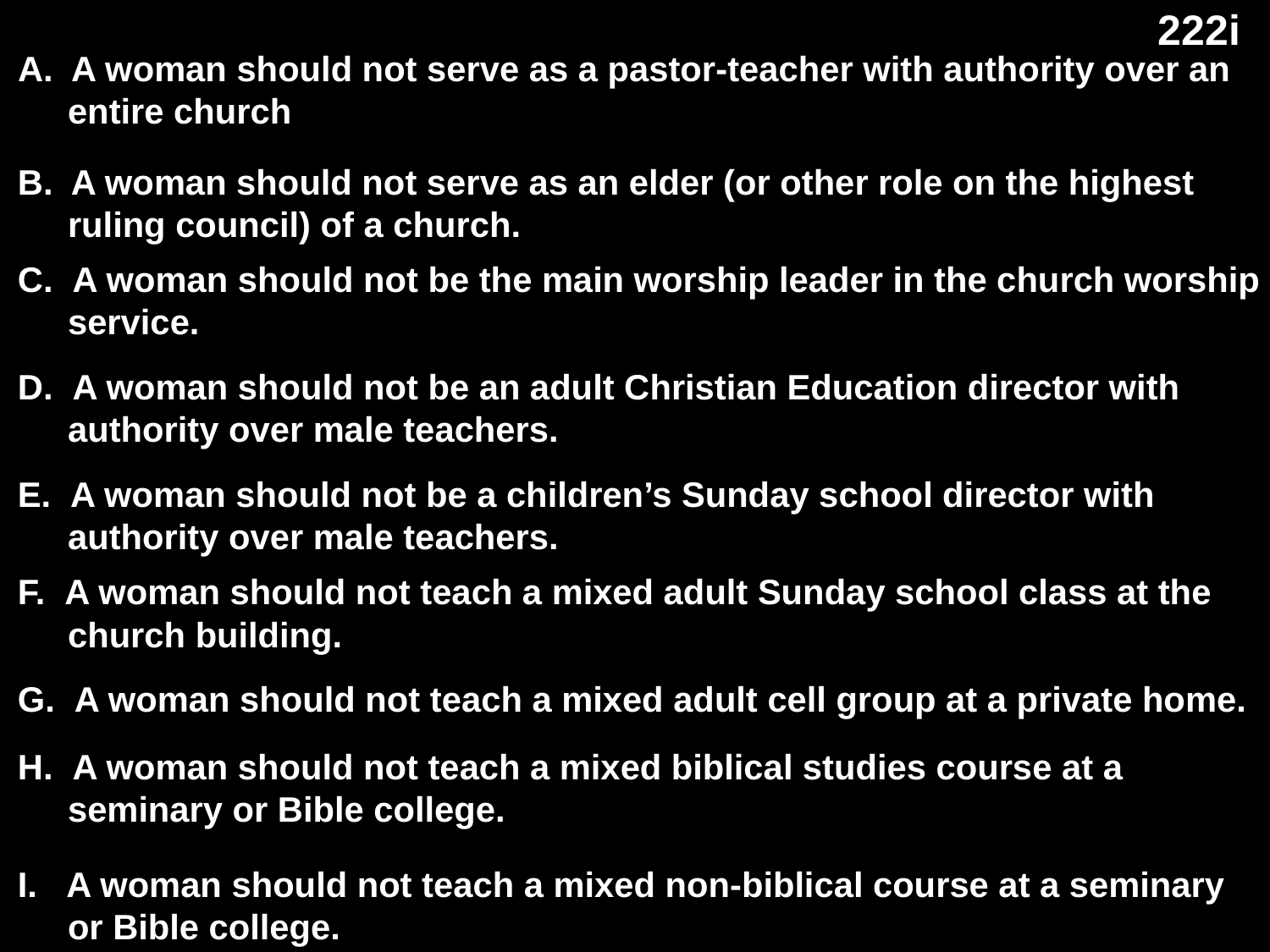

222i
# A.  A woman should not serve as a pastor-teacher with authority over an entire church
B.  A woman should not serve as an elder (or other role on the highest ruling council) of a church.
C.  A woman should not be the main worship leader in the church worship service.
D.  A woman should not be an adult Christian Education director with authority over male teachers.
E.  A woman should not be a children’s Sunday school director with authority over male teachers.
F.  A woman should not teach a mixed adult Sunday school class at the church building.
G.  A woman should not teach a mixed adult cell group at a private home.
H.  A woman should not teach a mixed biblical studies course at a seminary or Bible college.
I.   A woman should not teach a mixed non-biblical course at a seminary or Bible college.